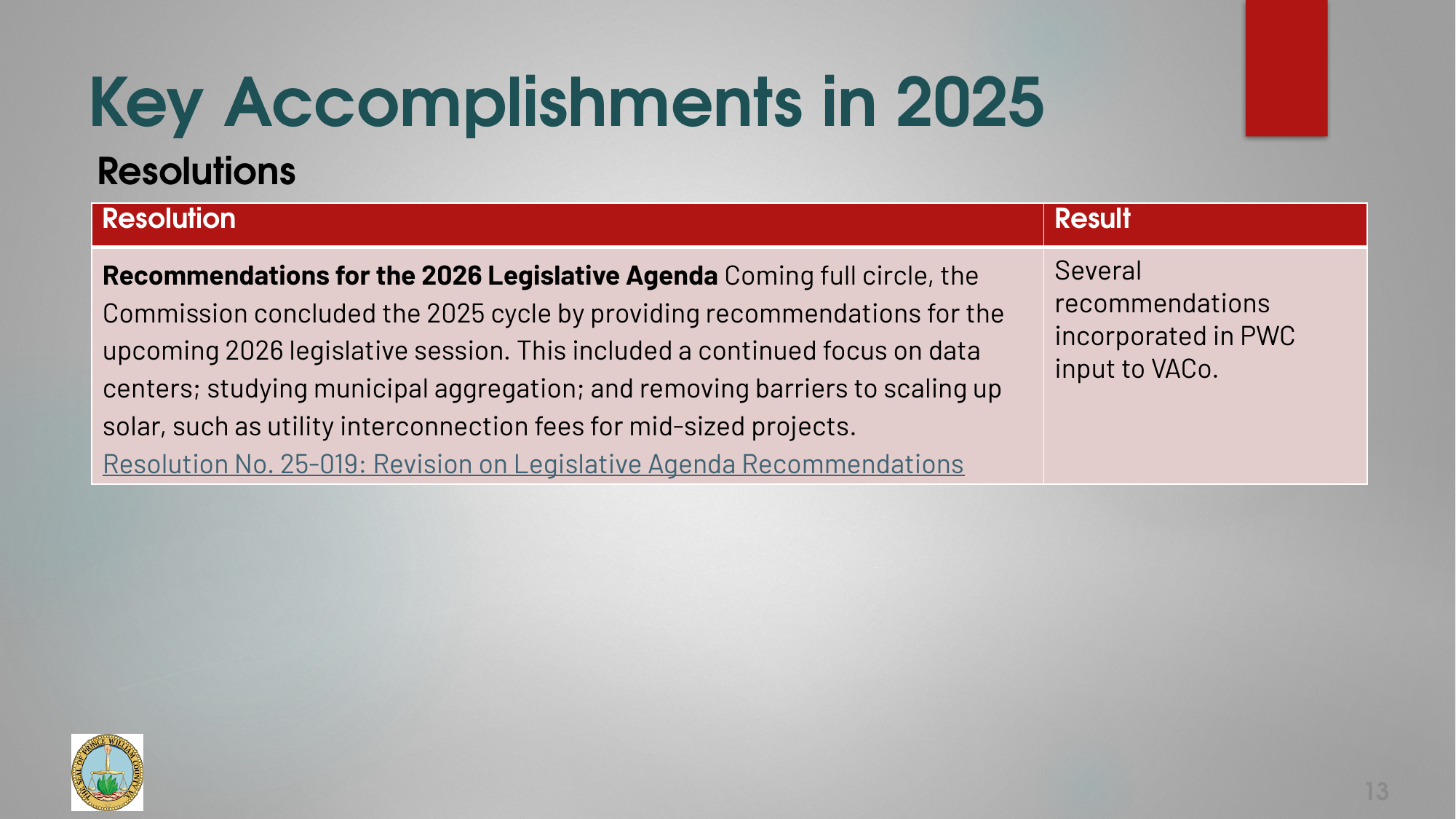

# Key Accomplishments in 2025
Resolutions
| Resolution | Result |
| --- | --- |
| Recommendations for the 2026 Legislative Agenda Coming full circle, the Commission concluded the 2025 cycle by providing recommendations for the upcoming 2026 legislative session. This included a continued focus on data centers; studying municipal aggregation; and removing barriers to scaling up solar, such as utility interconnection fees for mid-sized projects. Resolution No. 25-019: Revision on Legislative Agenda Recommendations | Several recommendations incorporated in PWC input to VACo. |
13